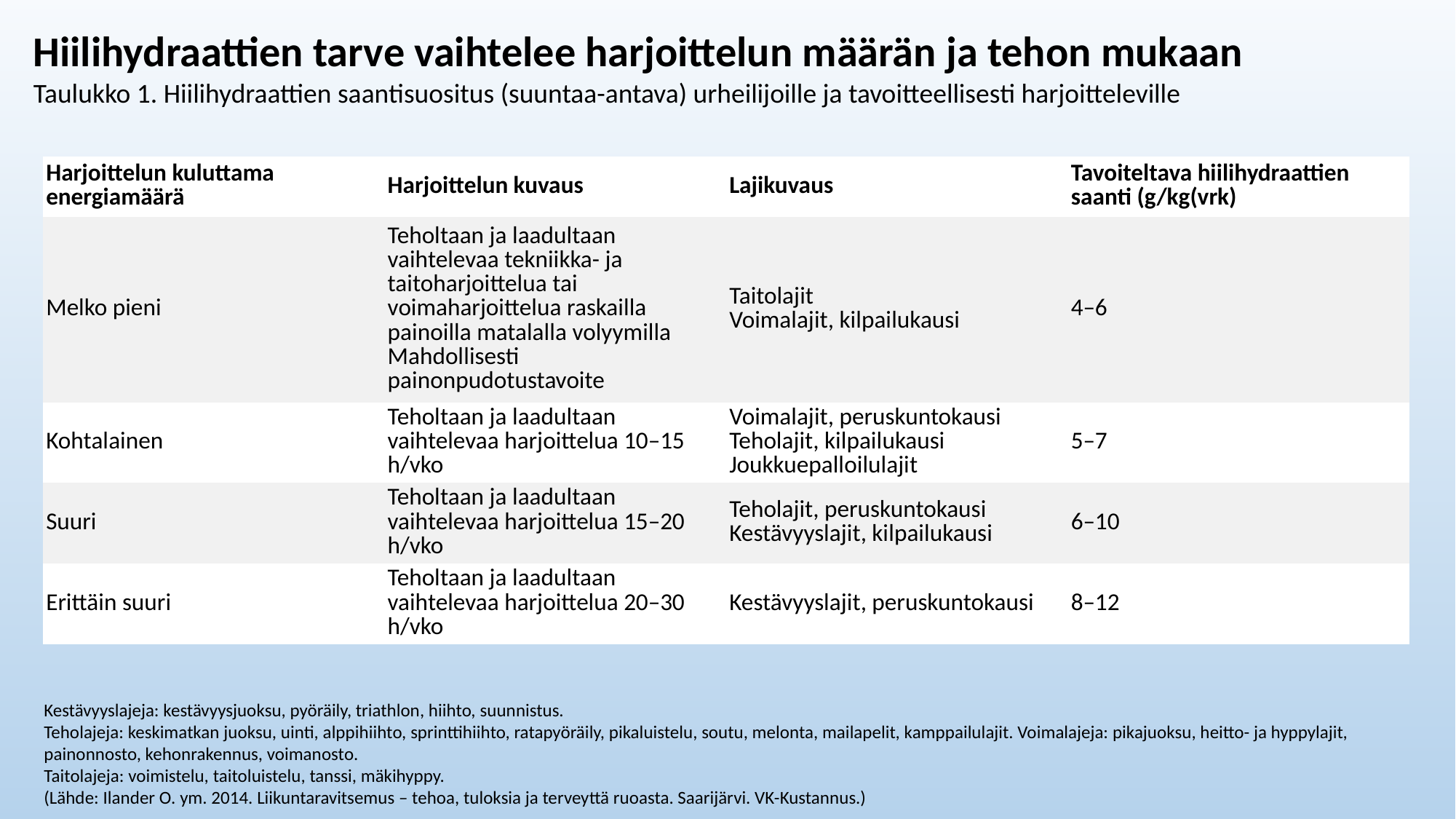

Hiilihydraattien tarve vaihtelee harjoittelun määrän ja tehon mukaan
Taulukko 1. Hiilihydraattien saantisuositus (suuntaa-antava) urheilijoille ja tavoitteellisesti harjoitteleville
| Harjoittelun kuluttama energiamäärä | Harjoittelun kuvaus | Lajikuvaus | Tavoiteltava hiilihydraattien saanti (g/kg(vrk) |
| --- | --- | --- | --- |
| Melko pieni | Teholtaan ja laadultaan vaihtelevaa tekniikka- ja taitoharjoittelua tai voimaharjoittelua raskailla painoilla matalalla volyymilla Mahdollisesti painonpudotustavoite | Taitolajit Voimalajit, kilpailukausi | 4–6 |
| Kohtalainen | Teholtaan ja laadultaan vaihtelevaa harjoittelua 10–15 h/vko | Voimalajit, peruskuntokausi Teholajit, kilpailukausi Joukkuepalloilulajit | 5–7 |
| Suuri | Teholtaan ja laadultaan vaihtelevaa harjoittelua 15–20 h/vko | Teholajit, peruskuntokausi Kestävyyslajit, kilpailukausi | 6–10 |
| Erittäin suuri | Teholtaan ja laadultaan vaihtelevaa harjoittelua 20–30 h/vko | Kestävyyslajit, peruskuntokausi | 8–12 |
Kestävyyslajeja: kestävyysjuoksu, pyöräily, triathlon, hiihto, suunnistus.
Teholajeja: keskimatkan juoksu, uinti, alppihiihto, sprinttihiihto, ratapyöräily, pikaluistelu, soutu, melonta, mailapelit, kamppailulajit. Voimalajeja: pikajuoksu, heitto- ja hyppylajit, painonnosto, kehonrakennus, voimanosto.
Taitolajeja: voimistelu, taitoluistelu, tanssi, mäkihyppy.
(Lähde: Ilander O. ym. 2014. Liikuntaravitsemus – tehoa, tuloksia ja terveyttä ruoasta. Saarijärvi. VK-Kustannus.)